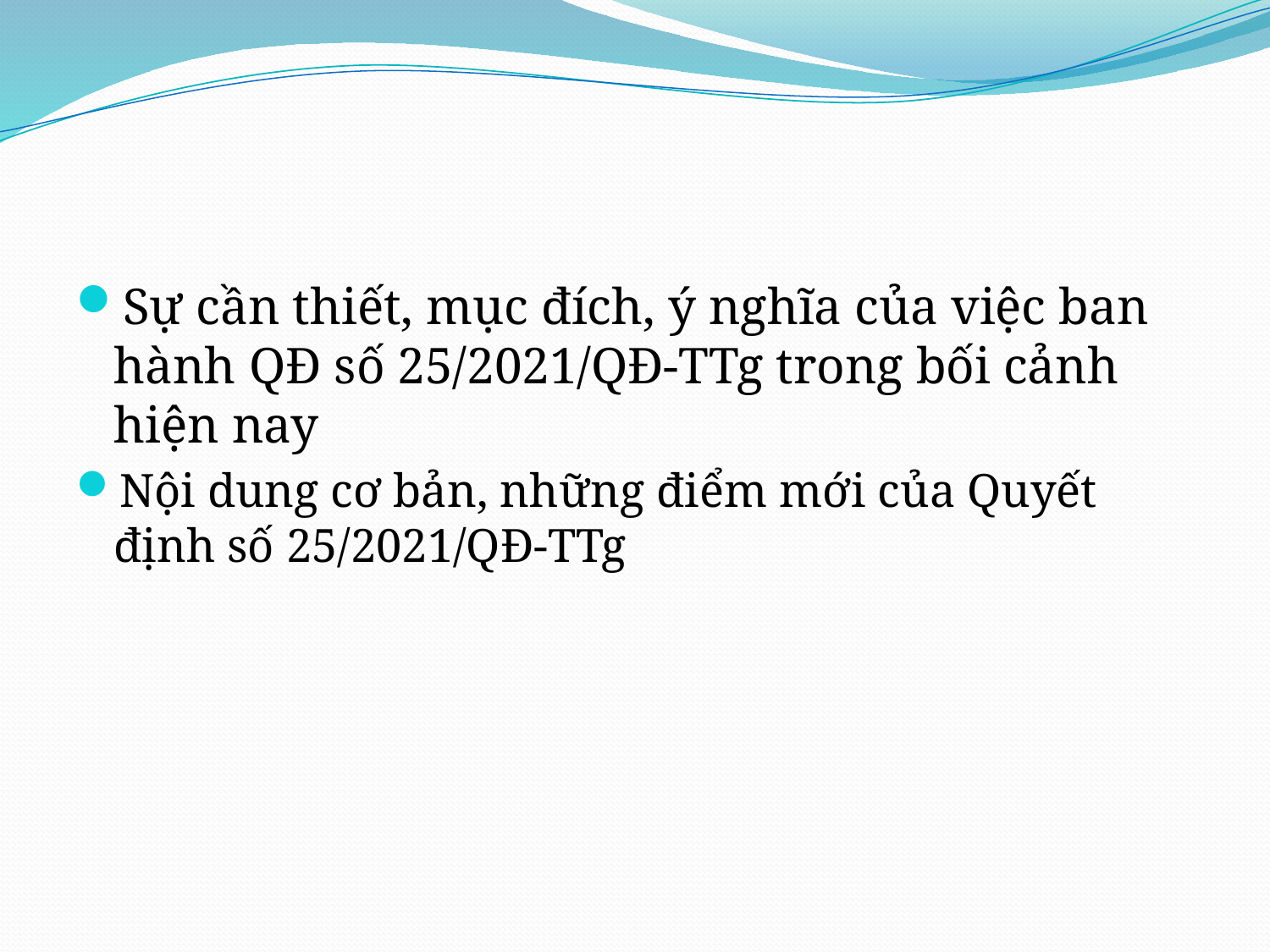

#
Sự cần thiết, mục đích, ý nghĩa của việc ban hành QĐ số 25/2021/QĐ-TTg trong bối cảnh hiện nay
Nội dung cơ bản, những điểm mới của Quyết định số 25/2021/QĐ-TTg